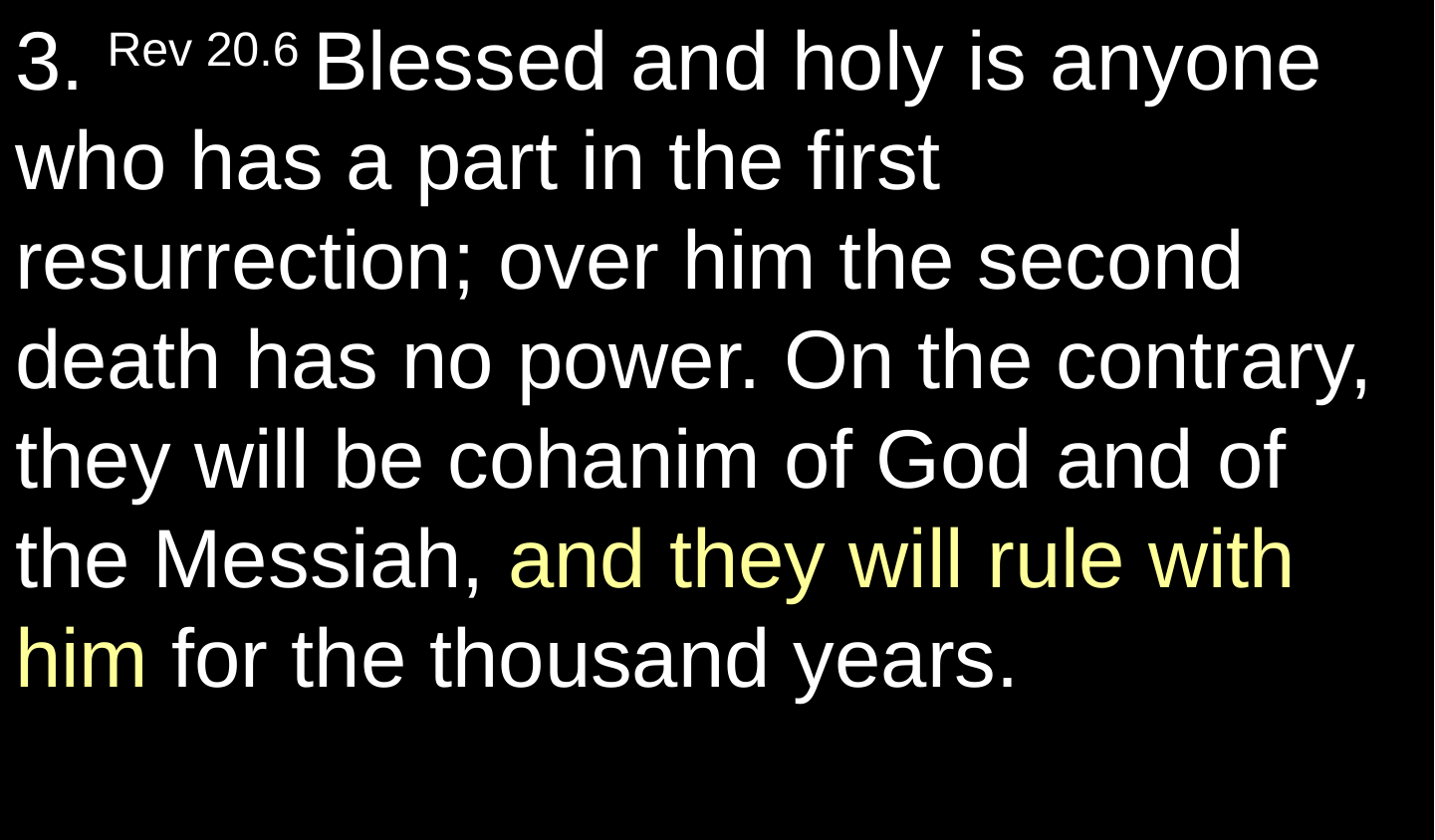

3. Rev 20.6 Blessed and holy is anyone who has a part in the first resurrection; over him the second death has no power. On the contrary, they will be cohanim of God and of the Messiah, and they will rule with him for the thousand years.